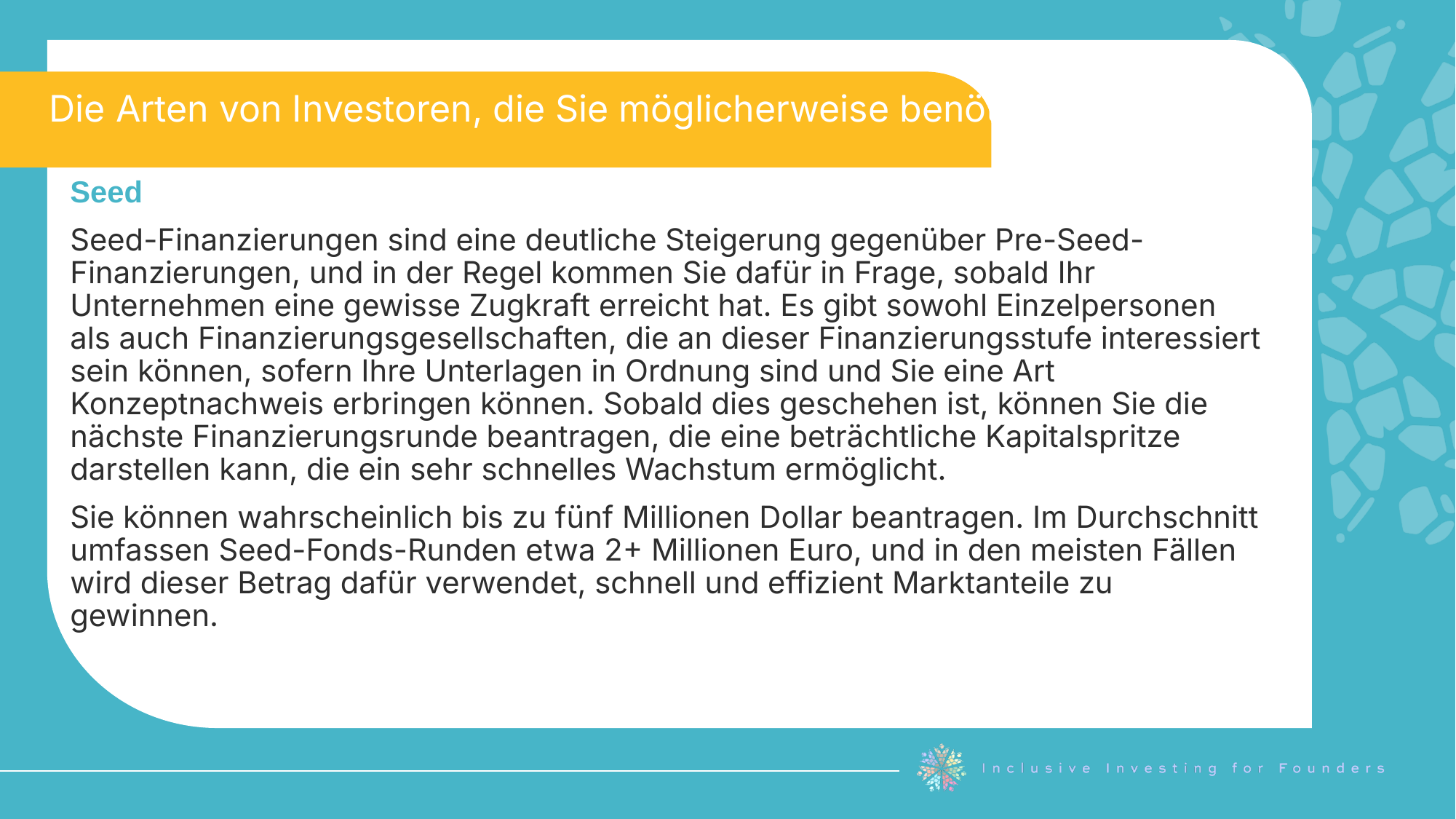

Die Arten von Investoren, die Sie möglicherweise benötigen:
Seed
Seed-Finanzierungen sind eine deutliche Steigerung gegenüber Pre-Seed-Finanzierungen, und in der Regel kommen Sie dafür in Frage, sobald Ihr Unternehmen eine gewisse Zugkraft erreicht hat. Es gibt sowohl Einzelpersonen als auch Finanzierungsgesellschaften, die an dieser Finanzierungsstufe interessiert sein können, sofern Ihre Unterlagen in Ordnung sind und Sie eine Art Konzeptnachweis erbringen können. Sobald dies geschehen ist, können Sie die nächste Finanzierungsrunde beantragen, die eine beträchtliche Kapitalspritze darstellen kann, die ein sehr schnelles Wachstum ermöglicht.
Sie können wahrscheinlich bis zu fünf Millionen Dollar beantragen. Im Durchschnitt umfassen Seed-Fonds-Runden etwa 2+ Millionen Euro, und in den meisten Fällen wird dieser Betrag dafür verwendet, schnell und effizient Marktanteile zu gewinnen.